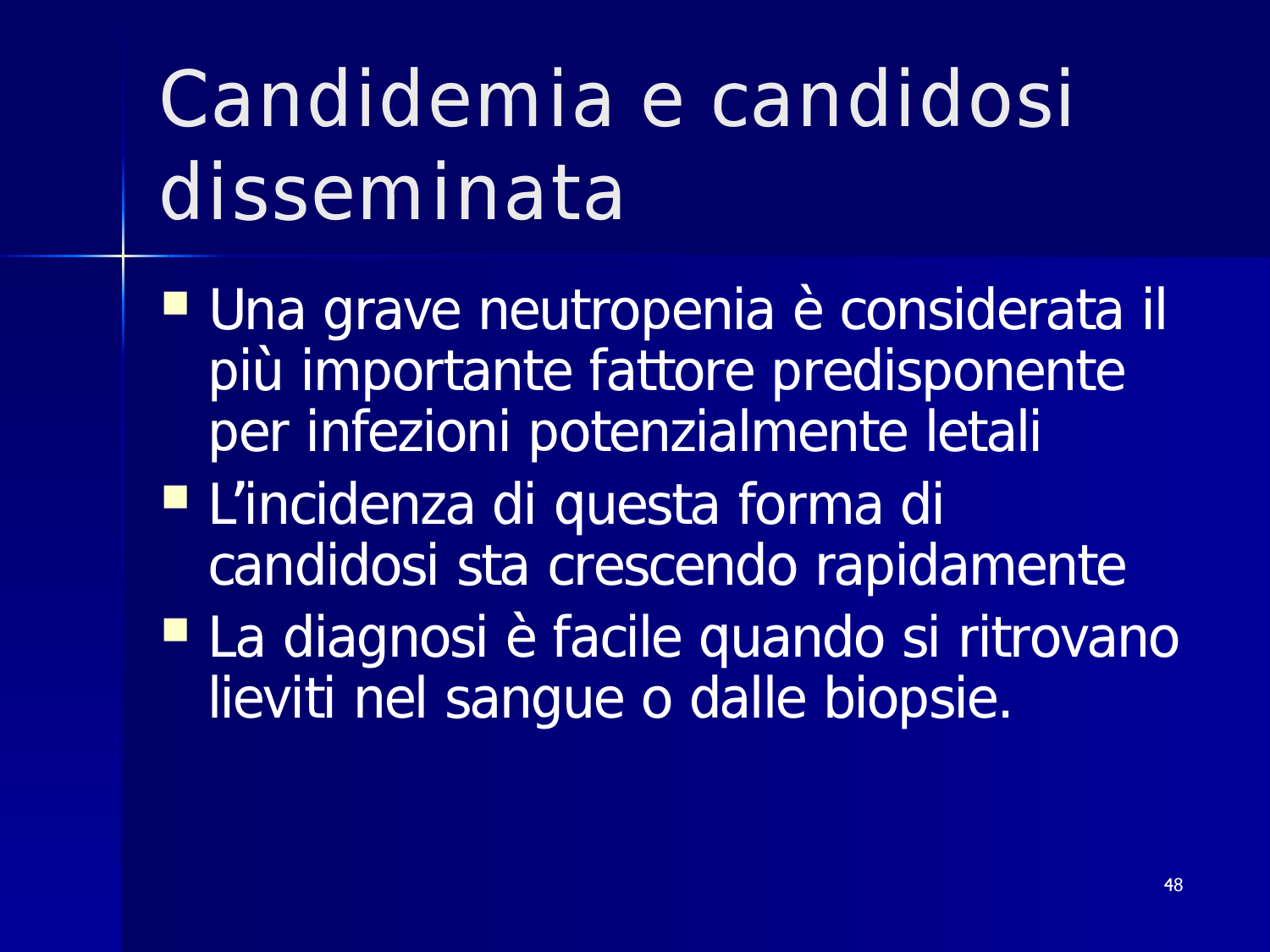

# Candidemia e candidosi disseminata
Una grave neutropenia è considerata il più importante fattore predisponente  per infezioni potenzialmente letali
L’incidenza di questa forma di candidosi sta crescendo rapidamente
La diagnosi è facile quando si ritrovano lieviti nel sangue o dalle biopsie.

48